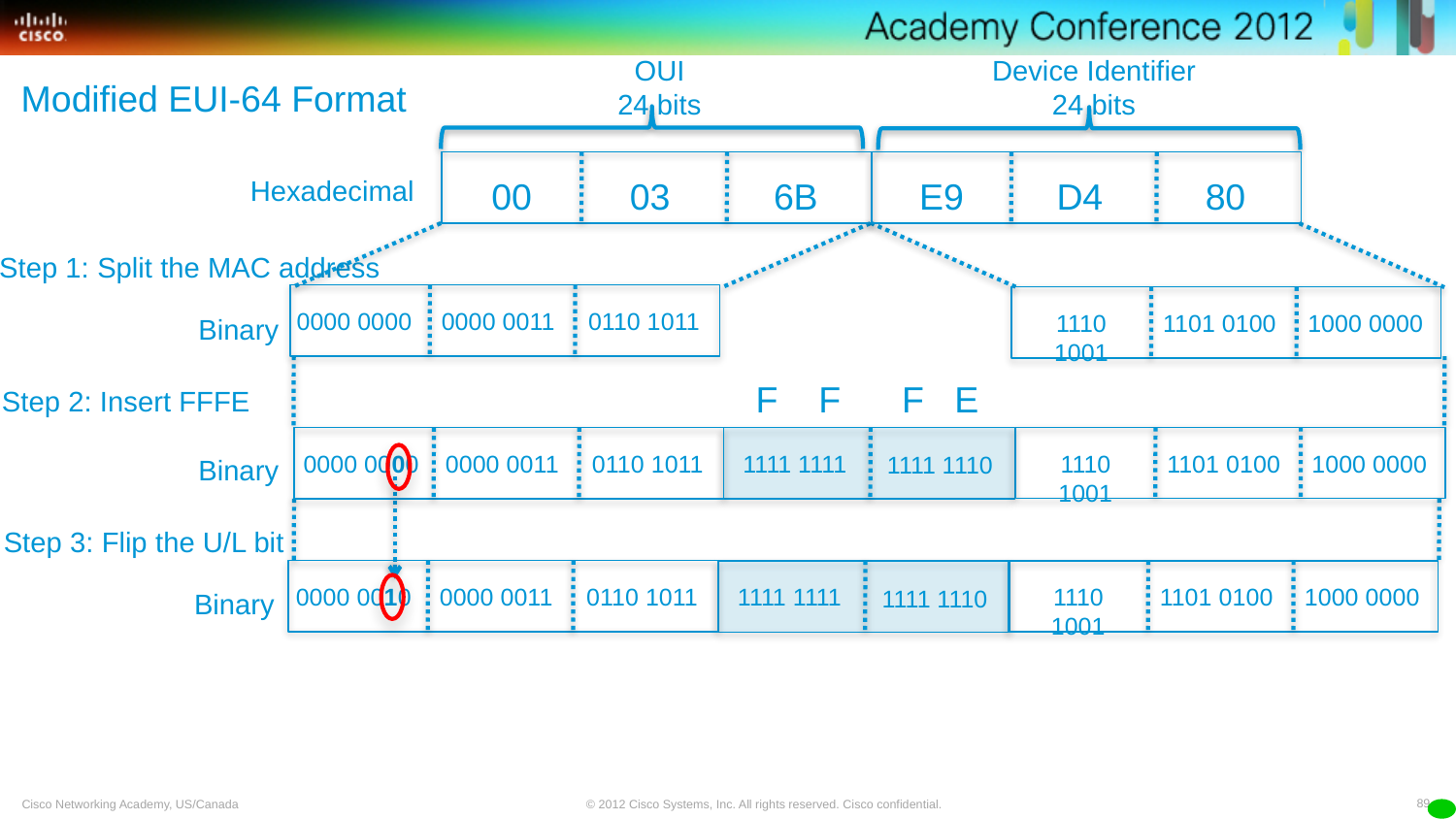

OUI
24 bits
Device Identifier
24 bits
Modified EUI-64 Format

Hexadecimal
00
03
6B
E9
D4
80
Step 1: Split the MAC address

0000 0000
0000 0011
0110 1011
1110 1001
1101 0100
1000 0000
Binary
F    F      F   E
Step 2: Insert FFFE

1110 1001
1101 0100
1000 0000
1111 1111
0000 0000
0000 0011
0110 1011
1111 1110

Binary
Step 3: Flip the U/L bit

0000 0010

0000 0011
0110 1011
1111 1111
1110 1001
1101 0100
1000 0000
1111 1110
Binary